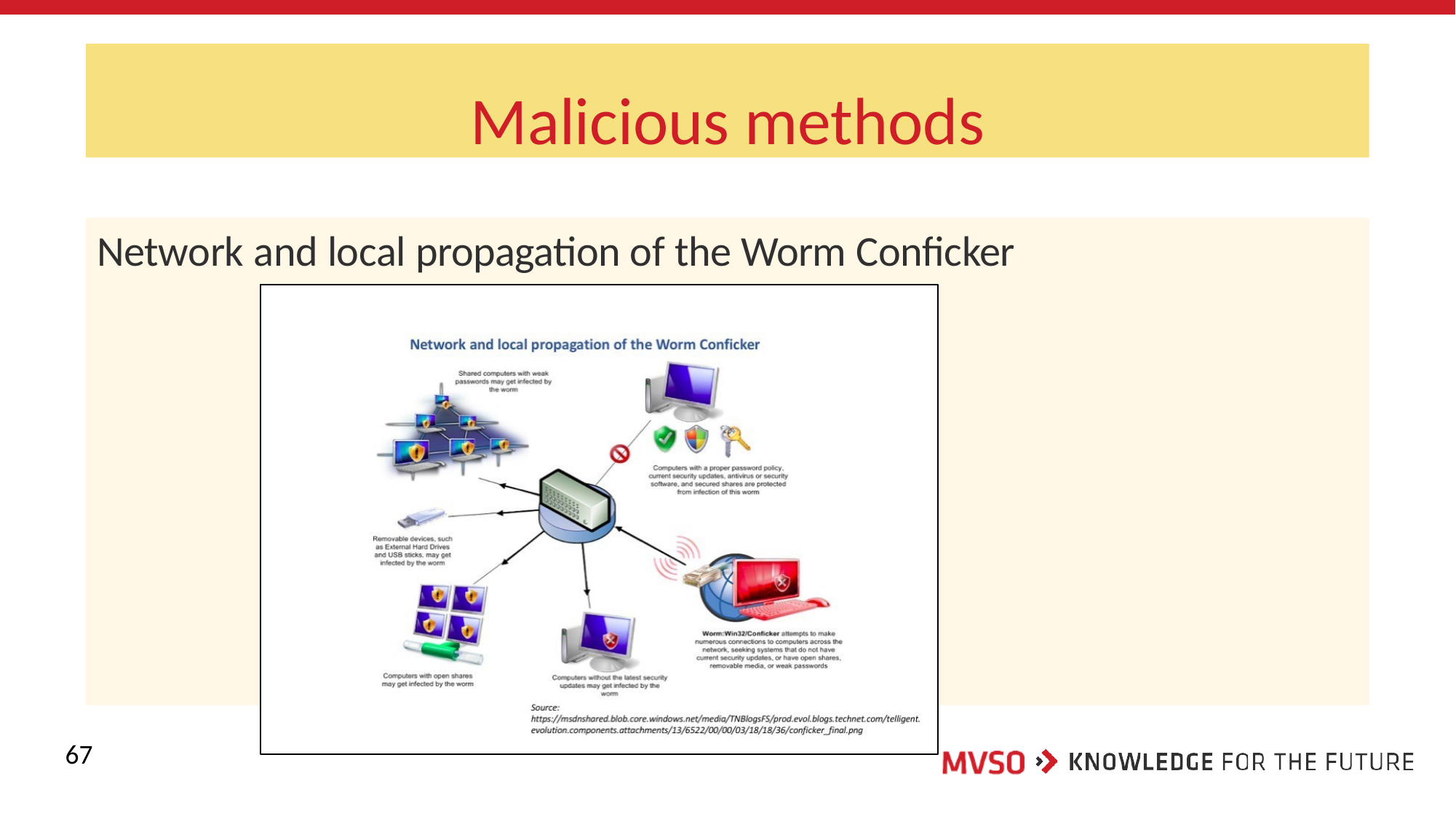

Malicious methods

Network and local propagation of the Worm Conficker

67